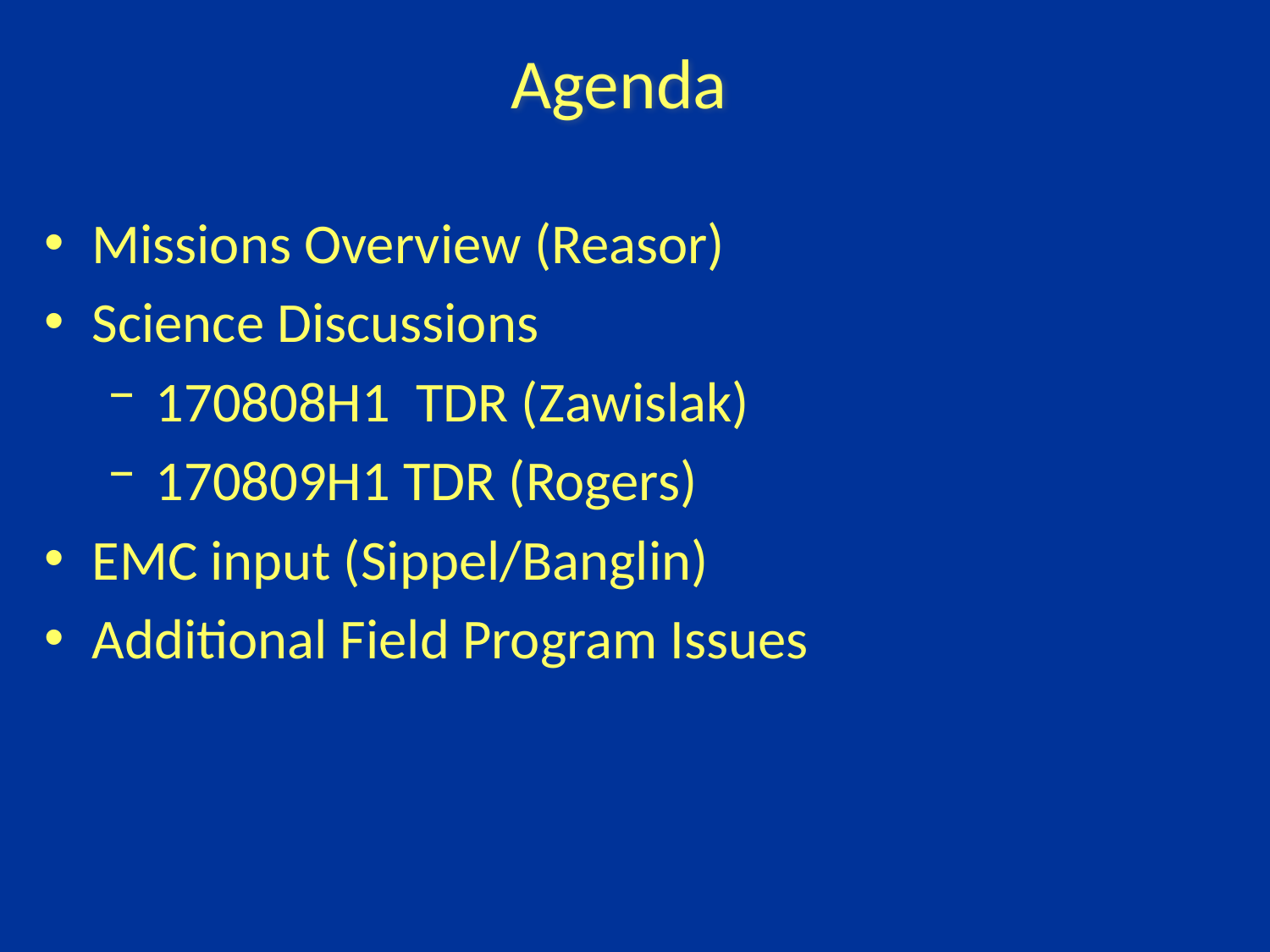

Agenda
Missions Overview (Reasor)
Science Discussions
170808H1  TDR (Zawislak)
170809H1 TDR (Rogers)
EMC input (Sippel/Banglin)
Additional Field Program Issues